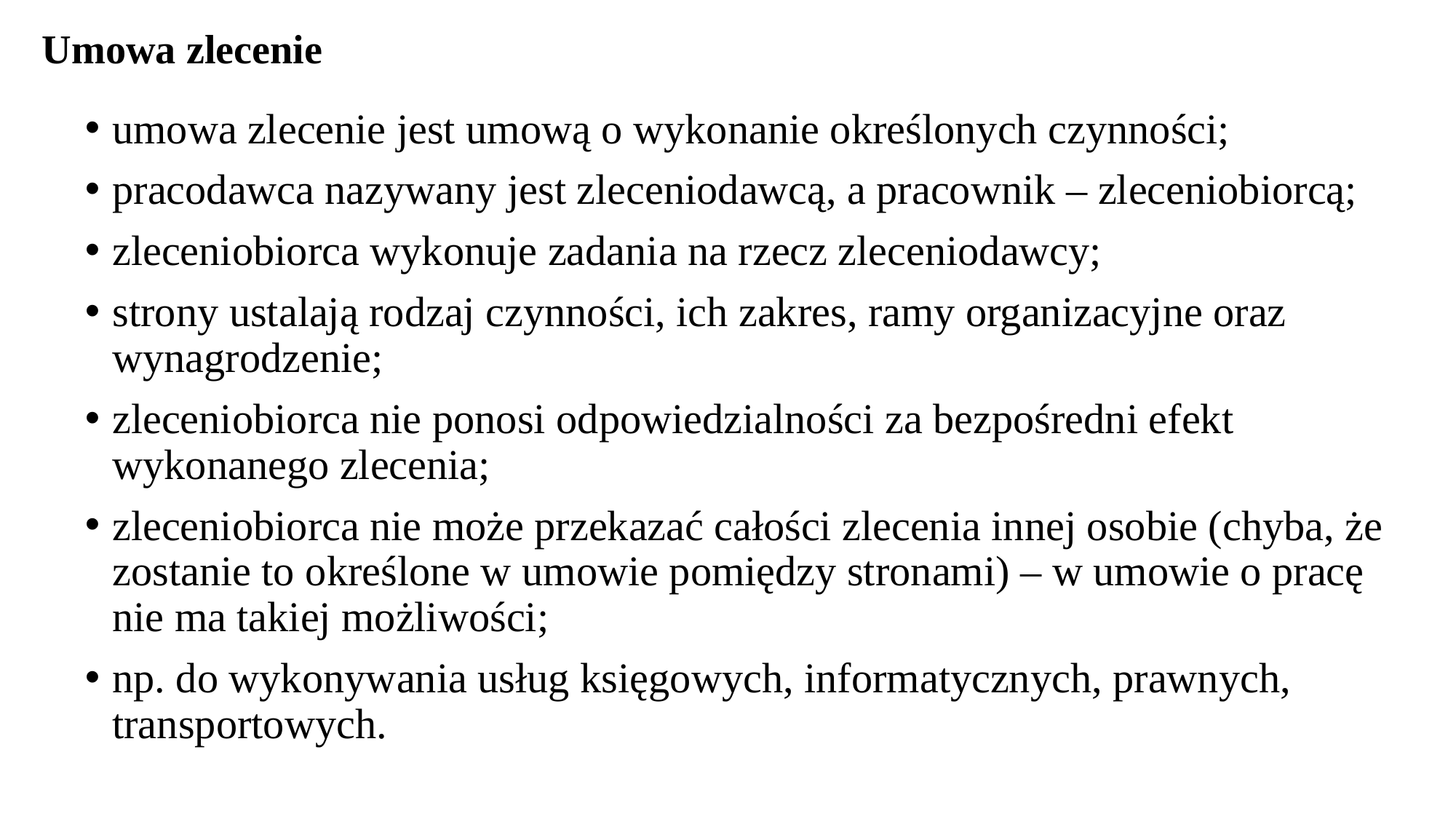

# Umowa zlecenie
umowa zlecenie jest umową o wykonanie określonych czynności;
pracodawca nazywany jest zleceniodawcą, a pracownik – zleceniobiorcą;
zleceniobiorca wykonuje zadania na rzecz zleceniodawcy;
strony ustalają rodzaj czynności, ich zakres, ramy organizacyjne oraz wynagrodzenie;
zleceniobiorca nie ponosi odpowiedzialności za bezpośredni efekt wykonanego zlecenia;
zleceniobiorca nie może przekazać całości zlecenia innej osobie (chyba, że zostanie to określone w umowie pomiędzy stronami) – w umowie o pracę nie ma takiej możliwości;
np. do wykonywania usług księgowych, informatycznych, prawnych, transportowych.